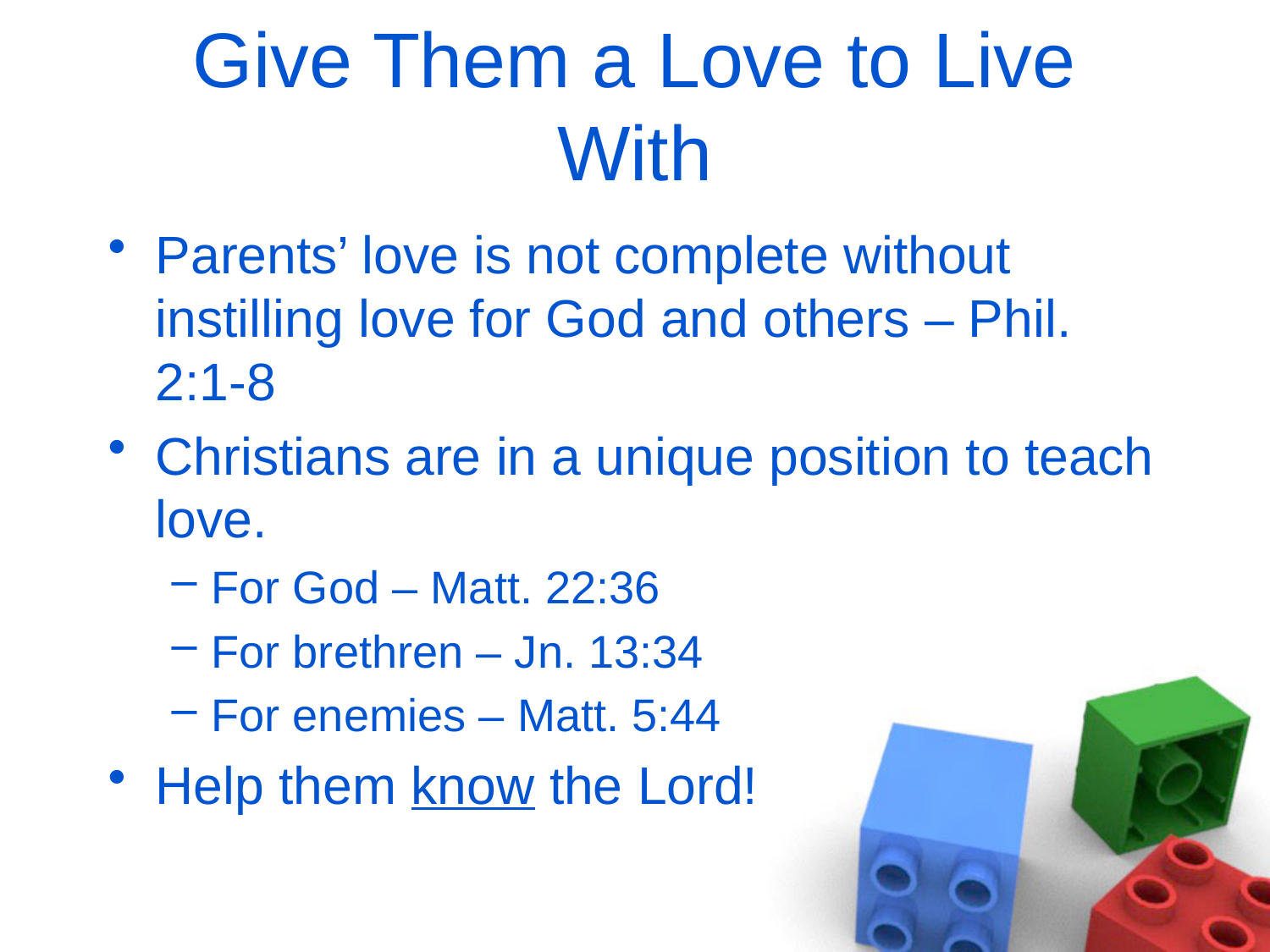

# Give Them a Love to Live With
Parents’ love is not complete without instilling love for God and others – Phil. 2:1-8
Christians are in a unique position to teach love.
For God – Matt. 22:36
For brethren – Jn. 13:34
For enemies – Matt. 5:44
Help them know the Lord!